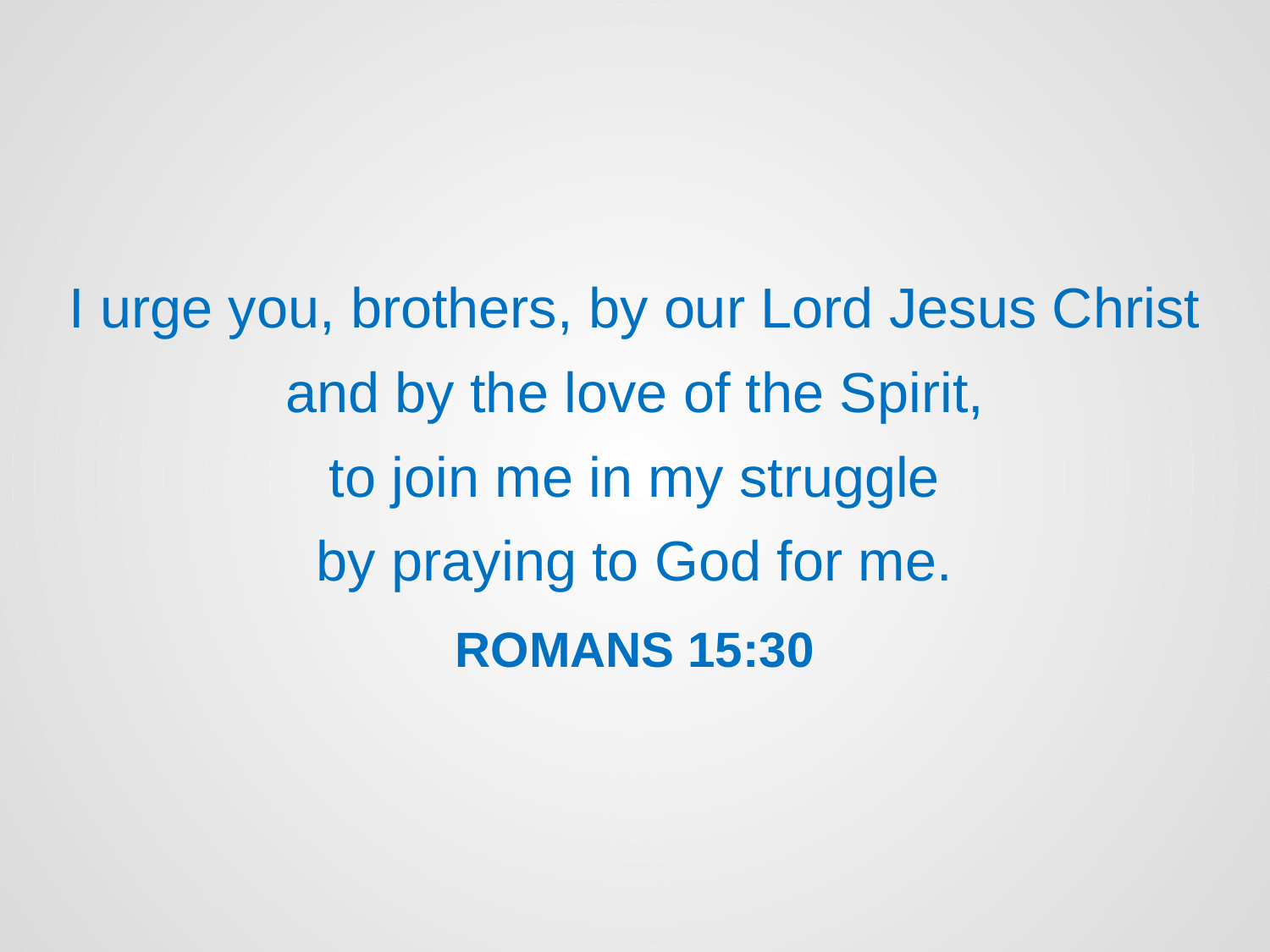

I urge you, brothers, by our Lord Jesus Christ
and by the love of the Spirit,
to join me in my struggle
by praying to God for me.
Romans 15:30